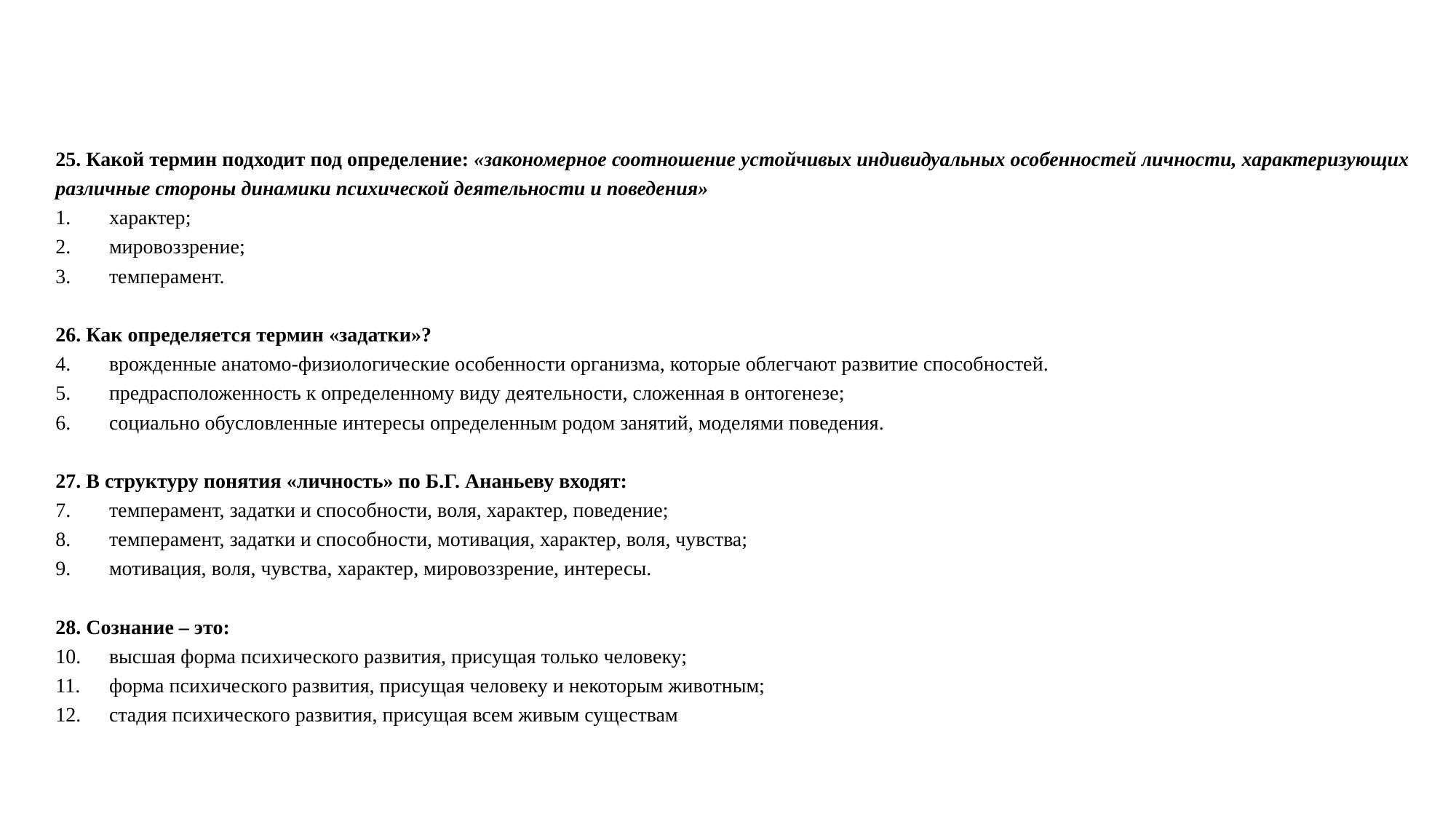

#
25. Какой термин подходит под определение: «закономерное соотношение устойчивых индивидуальных особенностей личности, характеризующих различные стороны динамики психической деятельности и поведения»
характер;
мировоззрение;
темперамент.

26. Как определяется термин «задатки»?
врожденные анатомо-физиологические особенности организма, которые облегчают развитие способностей.
предрасположенность к определенному виду деятельности, сложенная в онтогенезе;
социально обусловленные интересы определенным родом занятий, моделями поведения.

27. В структуру понятия «личность» по Б.Г. Ананьеву входят:
темперамент, задатки и способности, воля, характер, поведение;
темперамент, задатки и способности, мотивация, характер, воля, чувства;
мотивация, воля, чувства, характер, мировоззрение, интересы.

28. Сознание – это:
высшая форма психического развития, присущая только человеку;
форма психического развития, присущая человеку и некоторым животным;
стадия психического развития, присущая всем живым существам